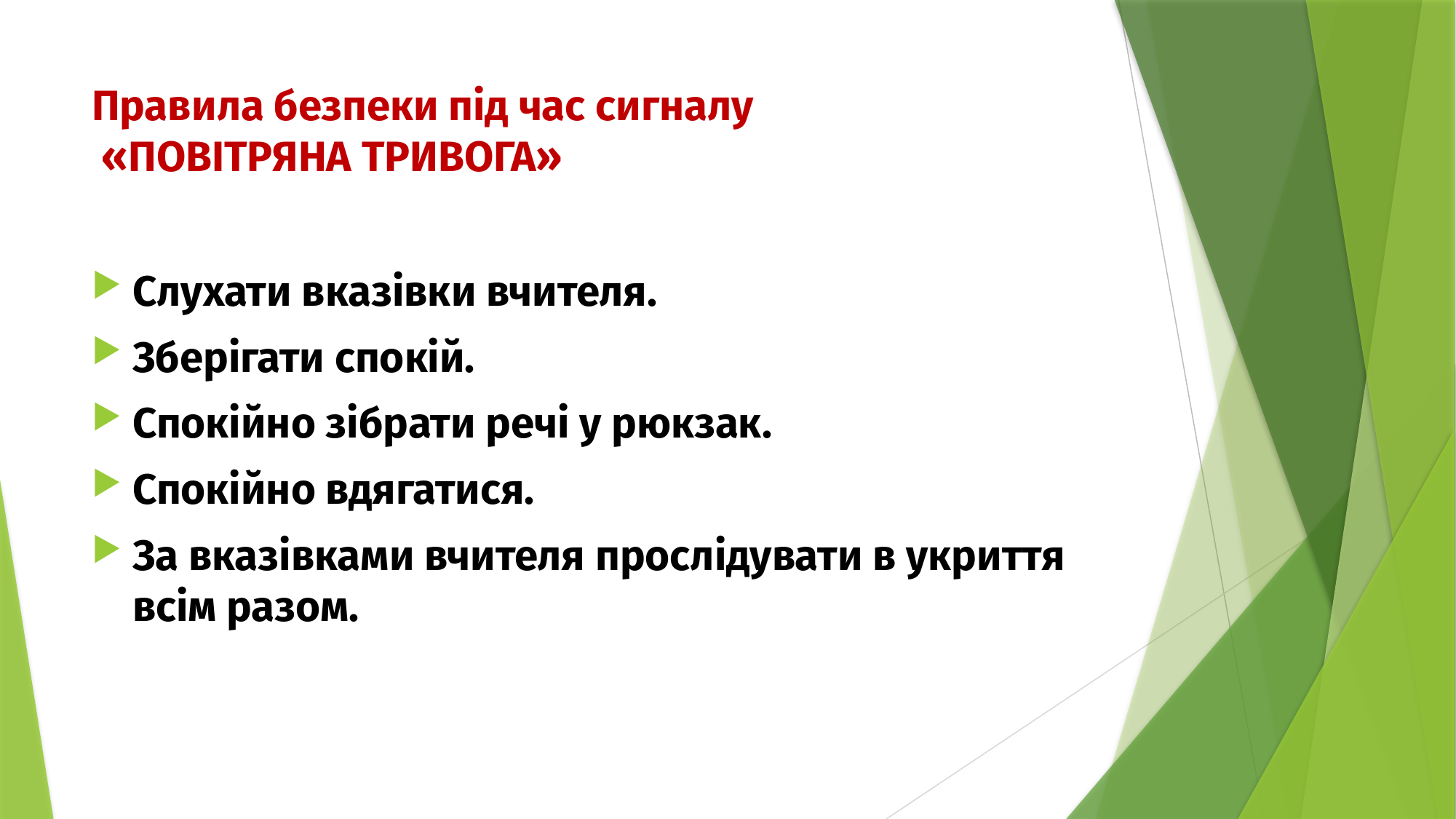

# Правила безпеки під час сигналу «ПОВІТРЯНА ТРИВОГА»
Слухати вказівки вчителя.
Зберігати спокій.
Спокійно зібрати речі у рюкзак.
Спокійно вдягатися.
За вказівками вчителя прослідувати в укриття всім разом.